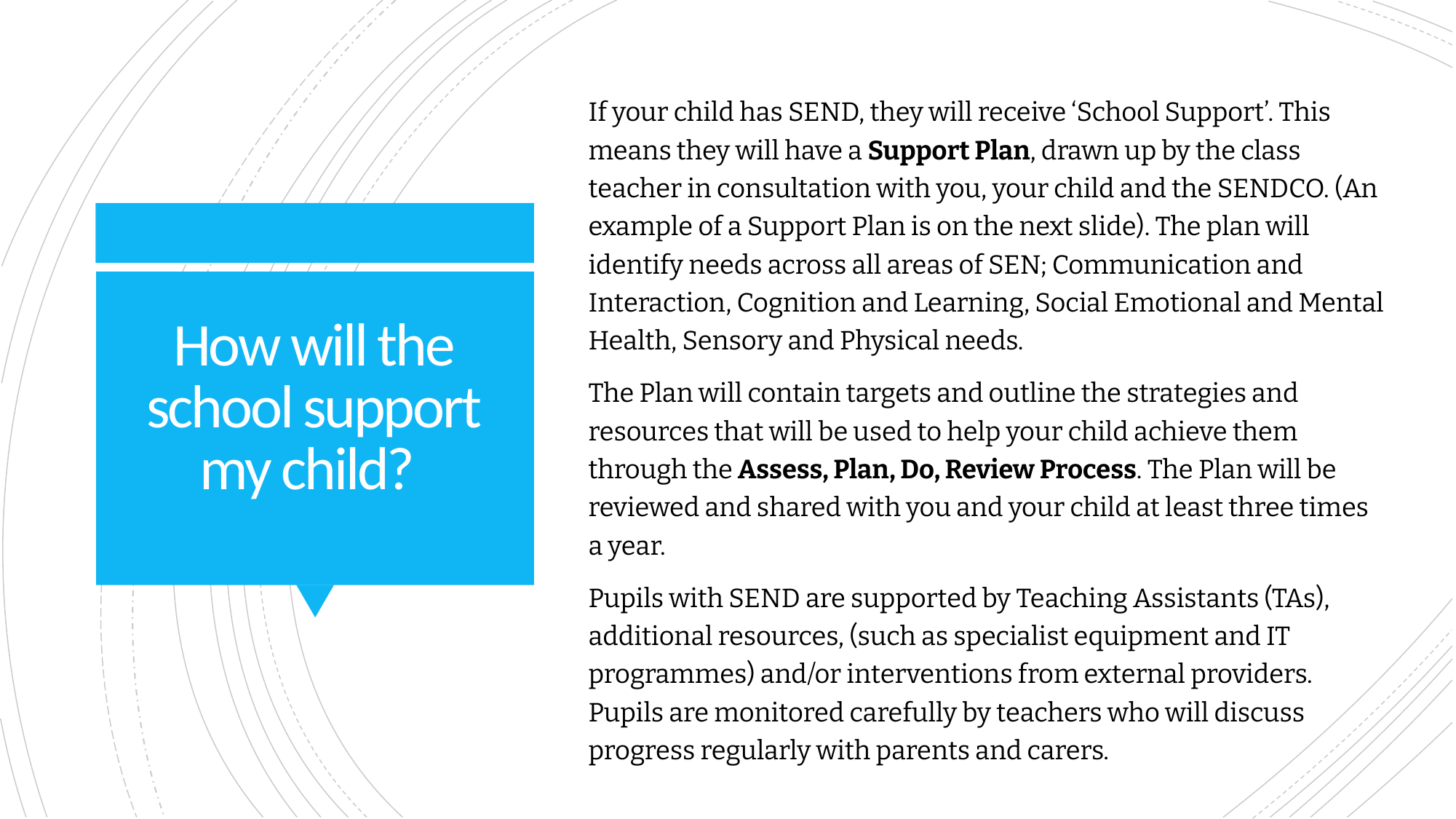

If your child has SEND, they will receive ‘School Support’. This means they will have a Support Plan, drawn up by the class teacher in consultation with you, your child and the SENDCO. (An example of a Support Plan is on the next slide). The plan will identify needs across all areas of SEN; Communication and Interaction, Cognition and Learning, Social Emotional and Mental Health, Sensory and Physical needs.
The Plan will contain targets and outline the strategies and resources that will be used to help your child achieve them through the Assess, Plan, Do, Review Process. The Plan will be reviewed and shared with you and your child at least three times a year.
Pupils with SEND are supported by Teaching Assistants (TAs), additional resources, (such as specialist equipment and IT programmes) and/or interventions from external providers. Pupils are monitored carefully by teachers who will discuss progress regularly with parents and carers.
# How will the school support my child?